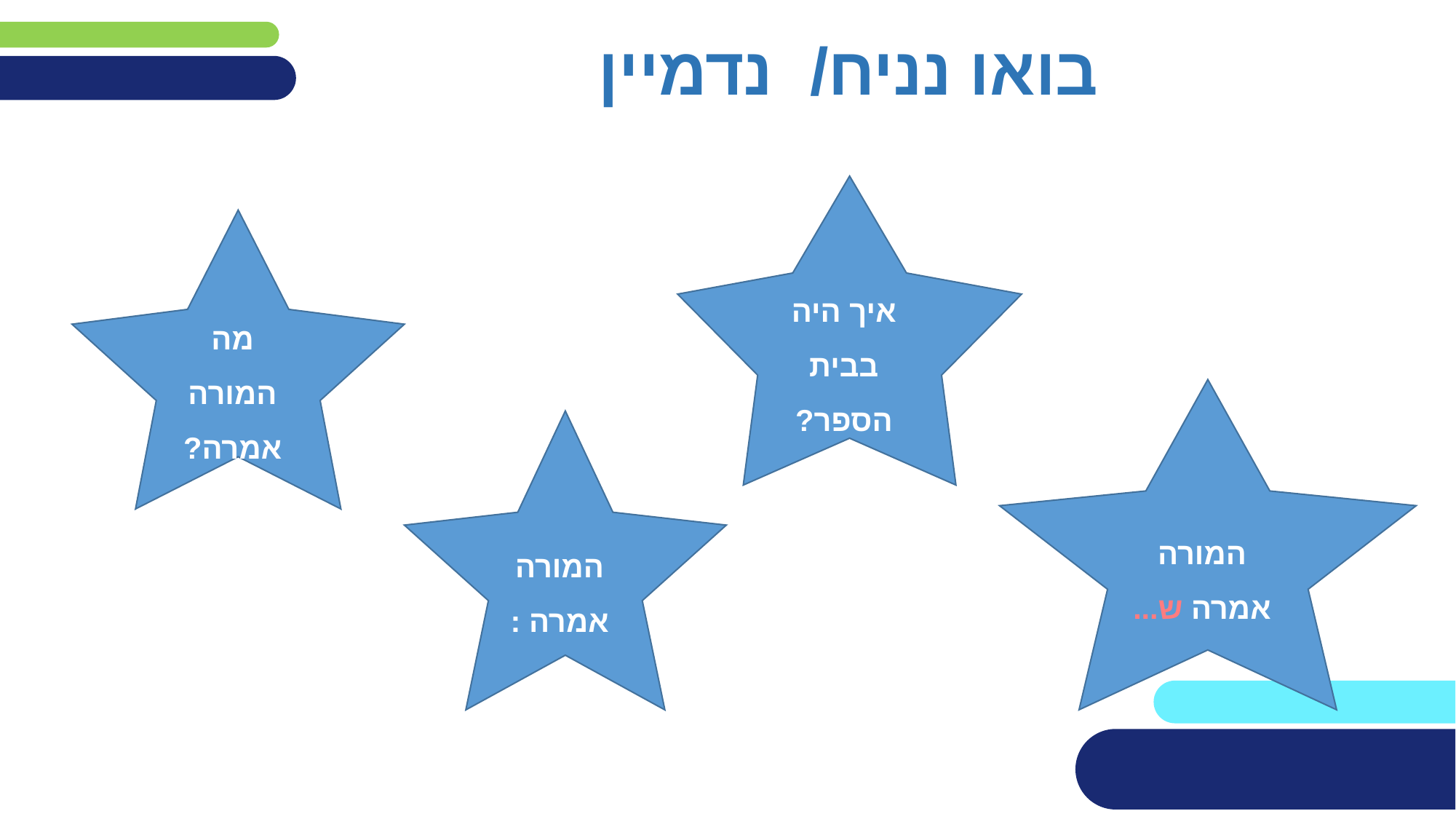

# בואו נניח/  נדמיין

איך היה בבית הספר?
מה המורה אמרה?
המורה אמרה ש...
המורה אמרה :